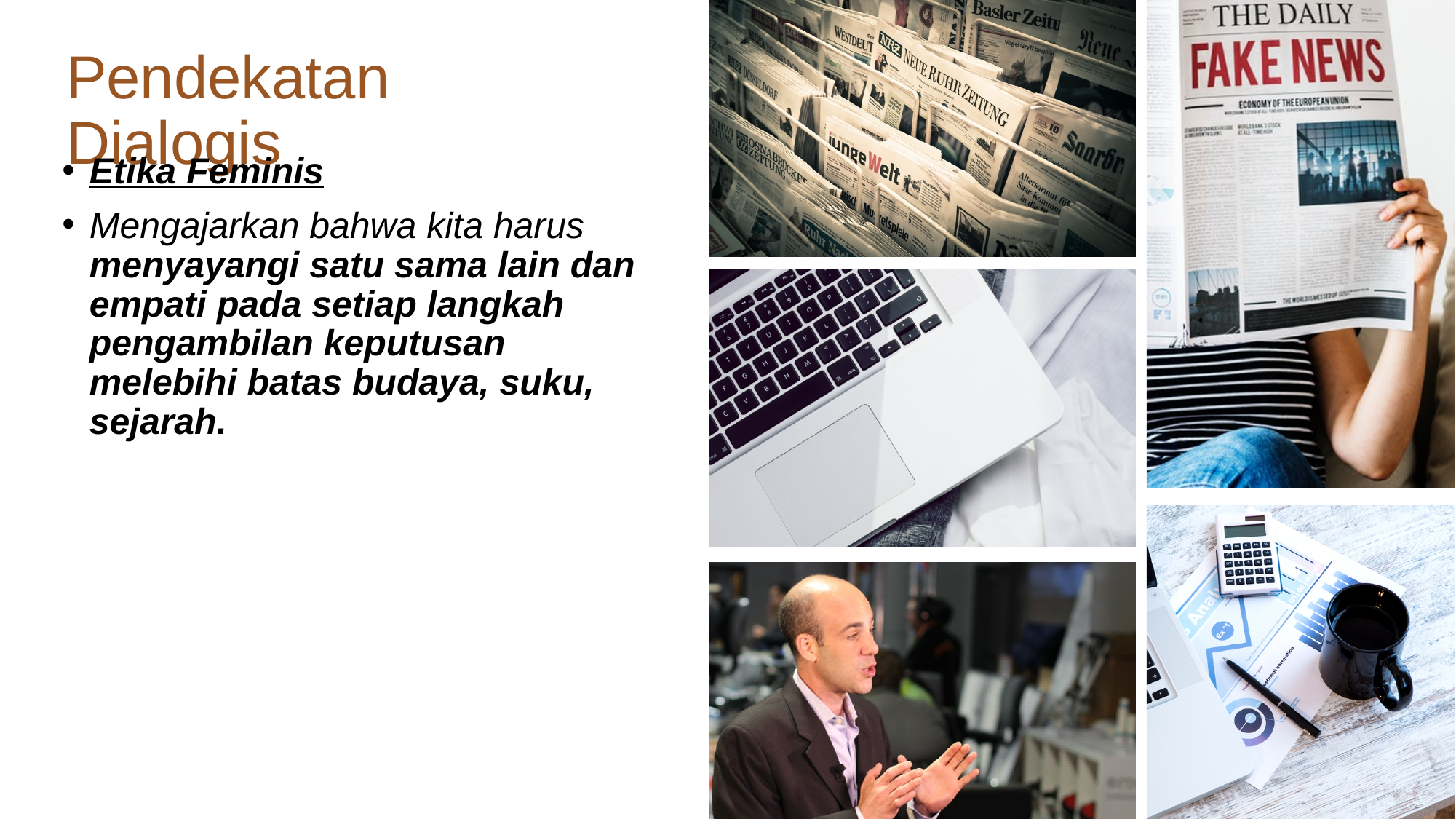

# Pendekatan Dialogis
Etika Feminis
Mengajarkan bahwa kita harus menyayangi satu sama lain dan empati pada setiap langkah pengambilan keputusan melebihi batas budaya, suku, sejarah.